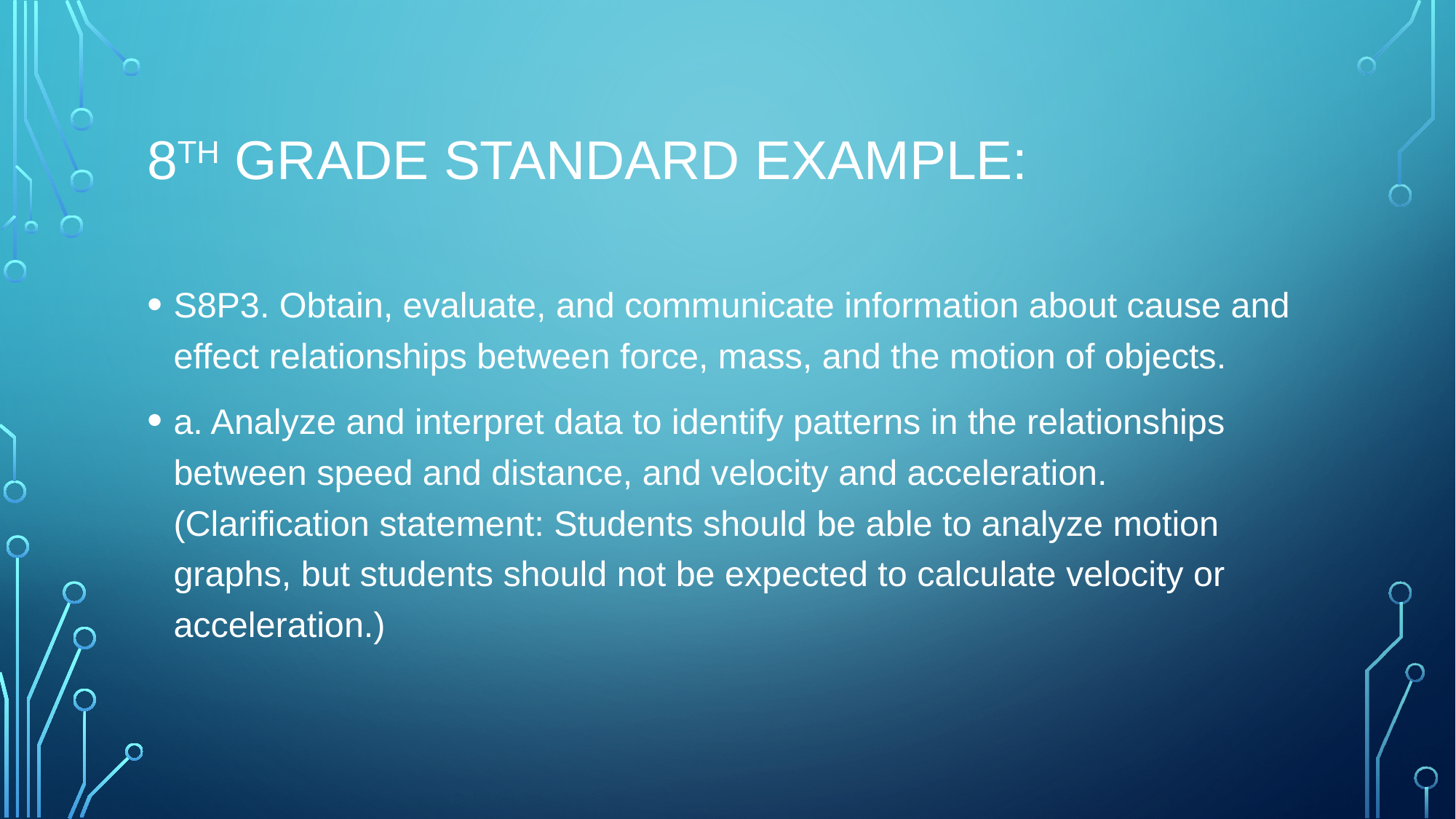

# 8th grade standard example:
S8P3. Obtain, evaluate, and communicate information about cause and effect relationships between force, mass, and the motion of objects.
a. Analyze and interpret data to identify patterns in the relationships between speed and distance, and velocity and acceleration. (Clarification statement: Students should be able to analyze motion graphs, but students should not be expected to calculate velocity or acceleration.)